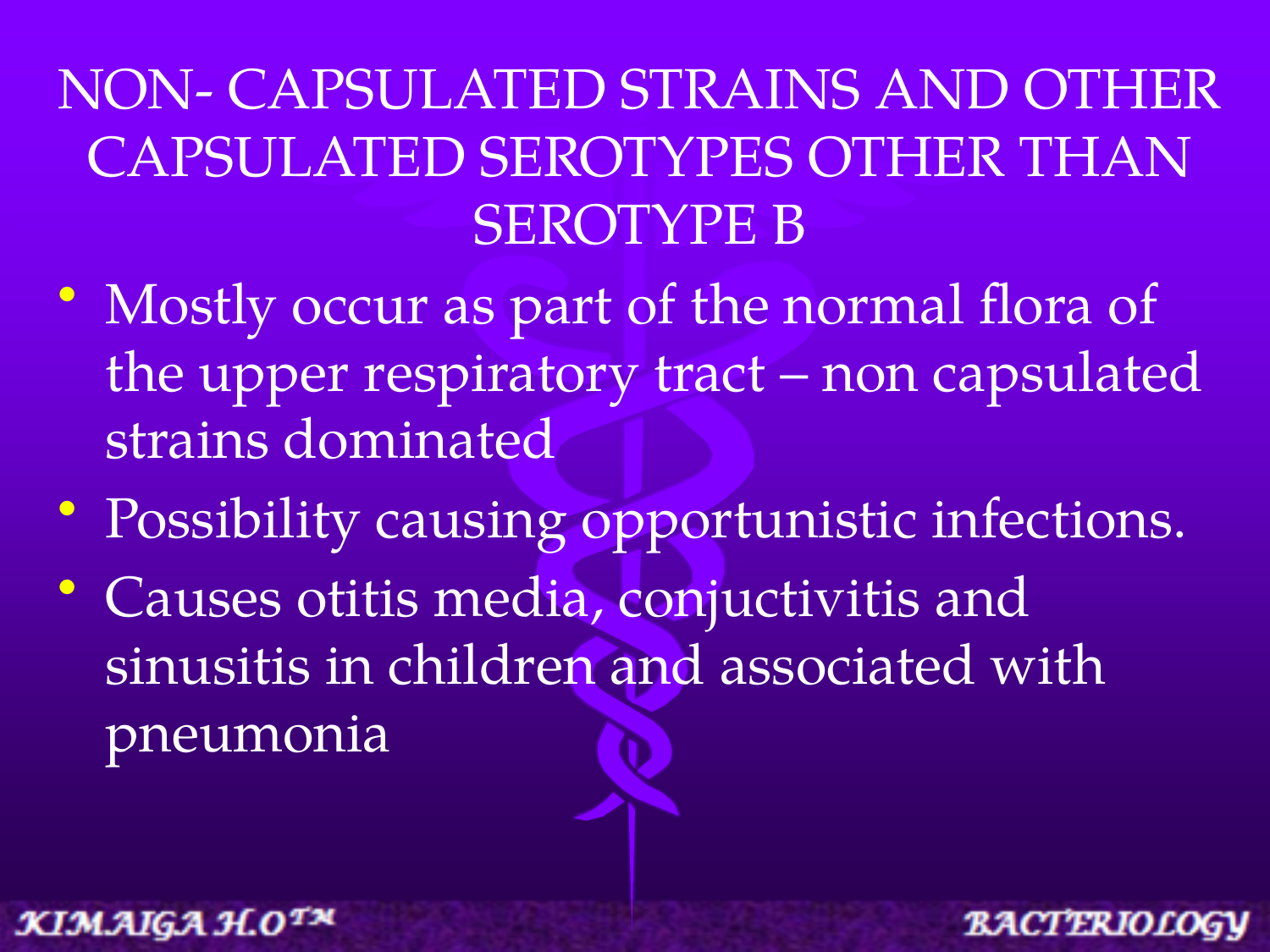

NON- CAPSULATED STRAINS AND OTHER CAPSULATED SEROTYPES OTHER THAN SEROTYPE B
Mostly occur as part of the normal flora of the upper respiratory tract – non capsulated strains dominated
Possibility causing opportunistic infections.
Causes otitis media, conjuctivitis and sinusitis in children and associated with pneumonia